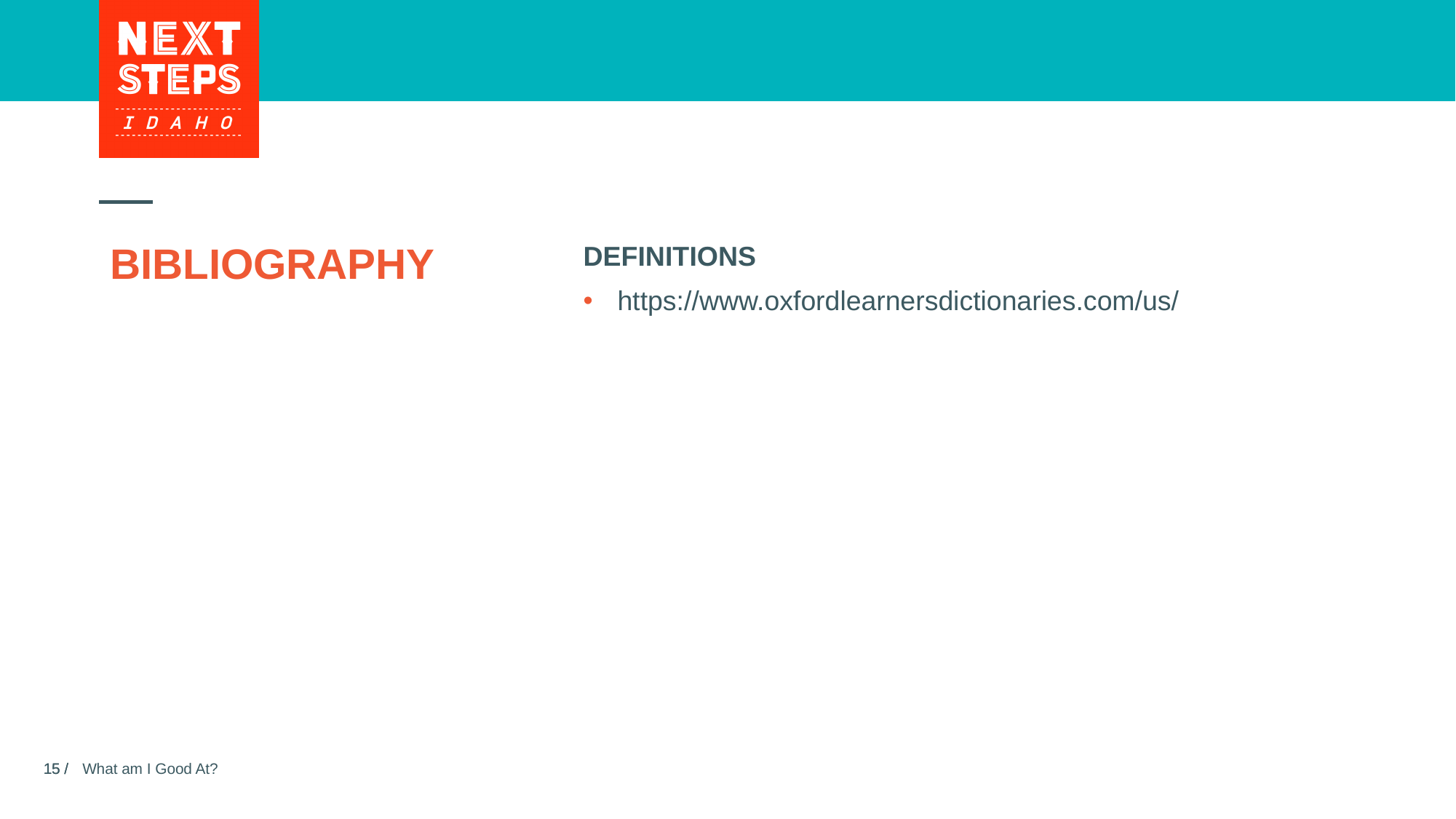

# BIBLIOGRAPHY
DEFINITIONS
https://www.oxfordlearnersdictionaries.com/us/
What am I Good At?